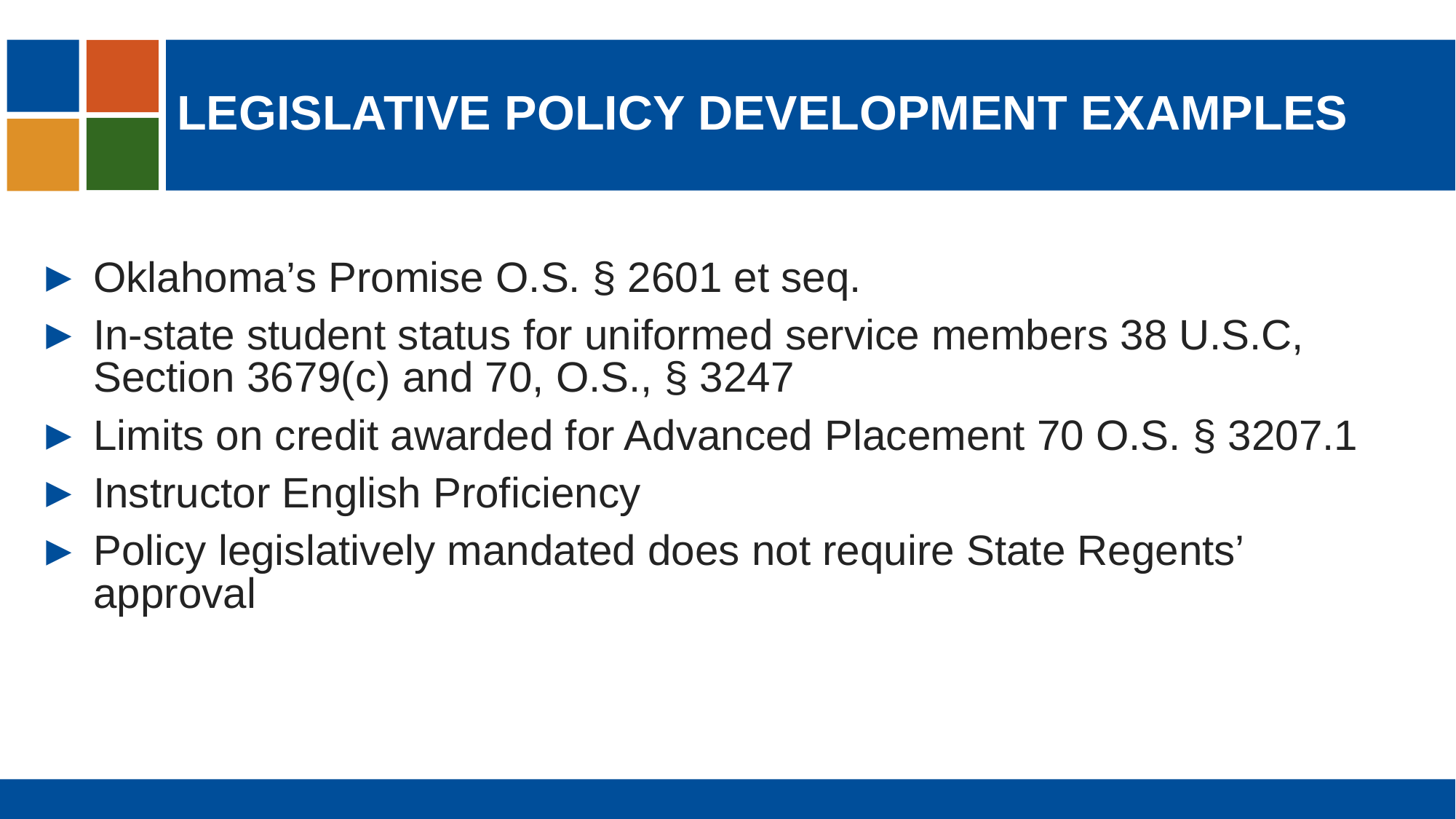

# Legislative Policy development examples
Oklahoma’s Promise O.S. § 2601 et seq.
In-state student status for uniformed service members 38 U.S.C, Section 3679(c) and 70, O.S., § 3247
Limits on credit awarded for Advanced Placement 70 O.S. § 3207.1
Instructor English Proficiency
Policy legislatively mandated does not require State Regents’ approval